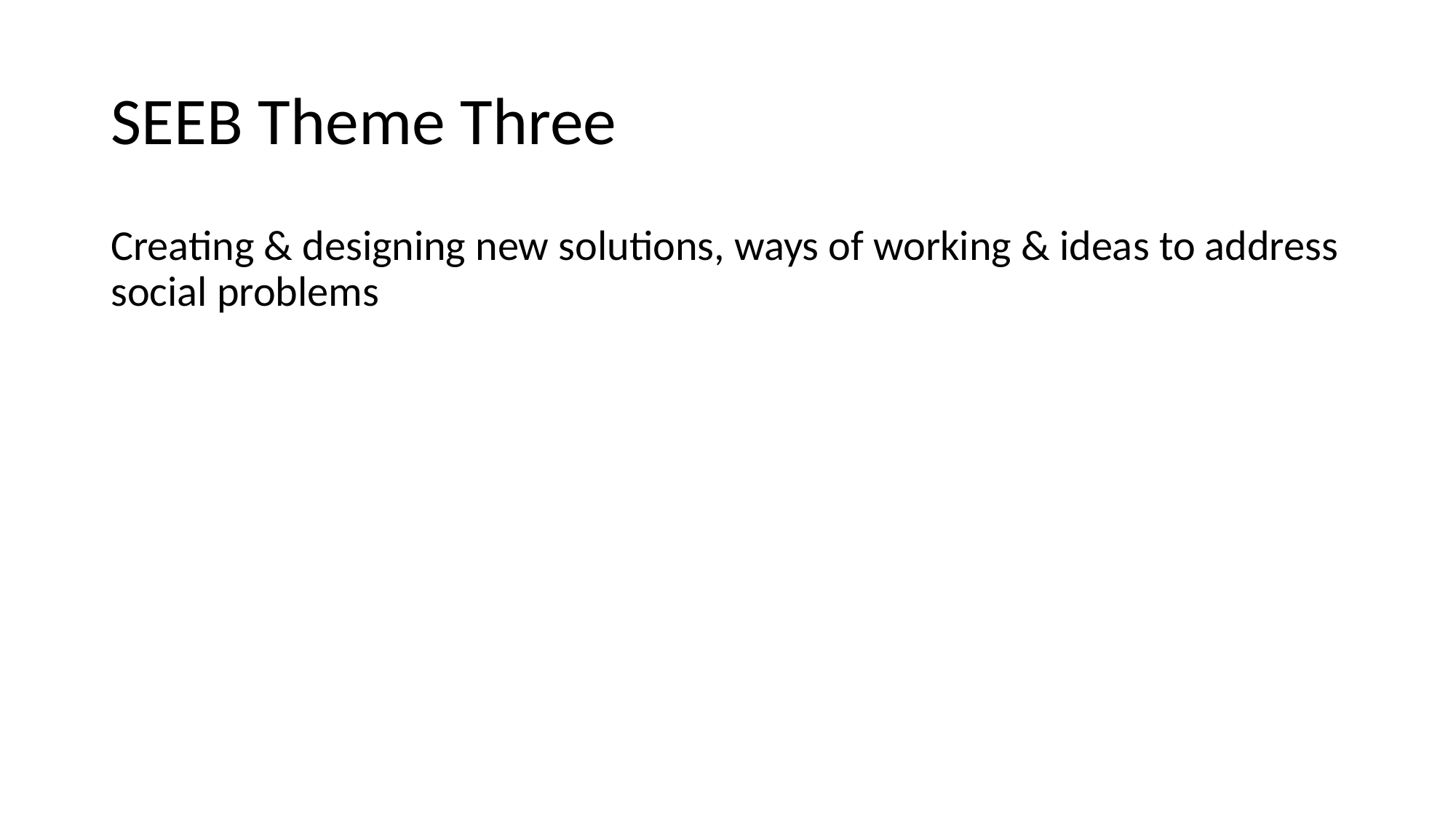

# SEEB Theme Three
Creating & designing new solutions, ways of working & ideas to address social problems